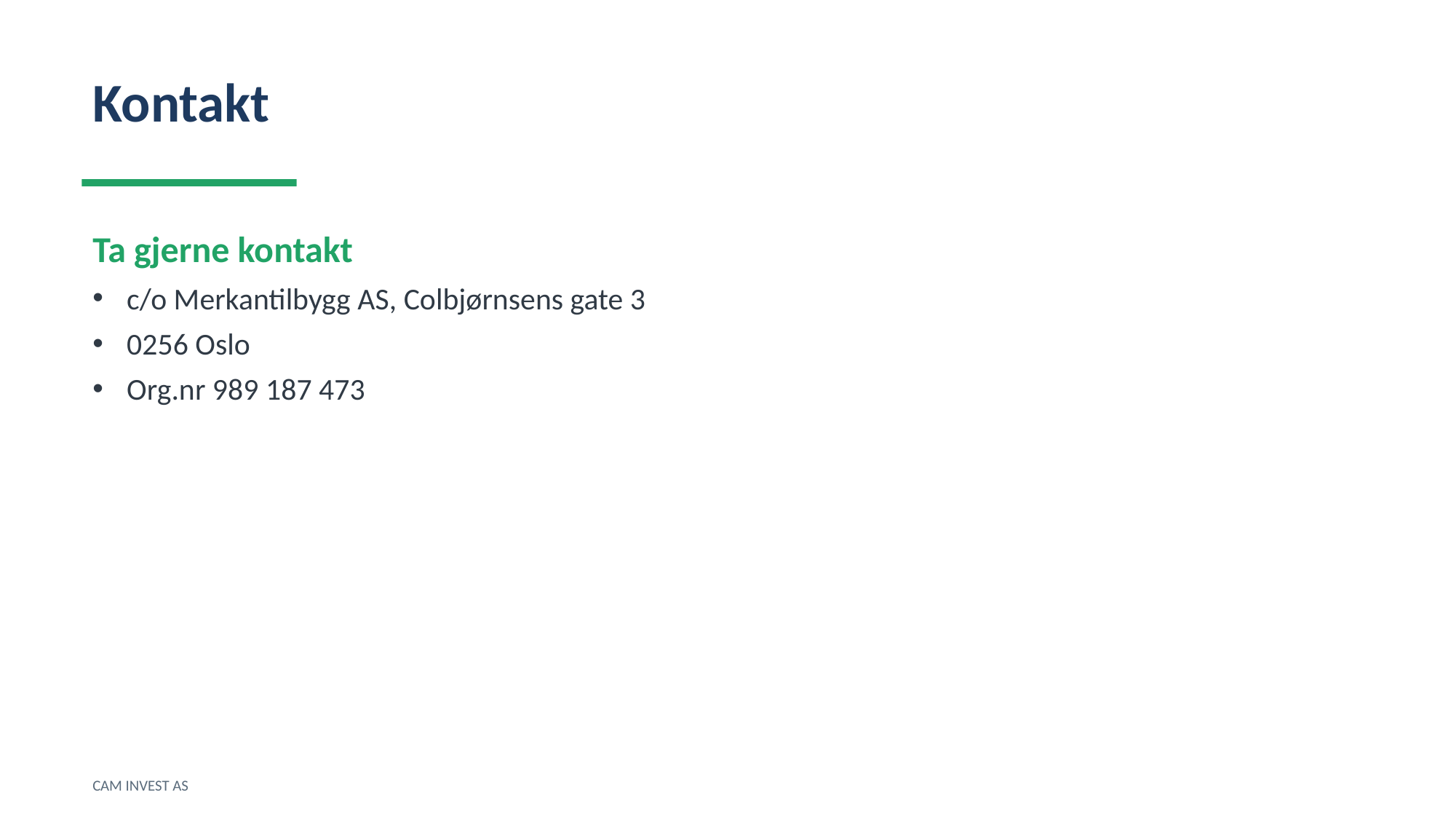

Kontakt

Ta gjerne kontakt
c/o Merkantilbygg AS, Colbjørnsens gate 3
0256 Oslo
Org.nr 989 187 473
CAM INVEST AS